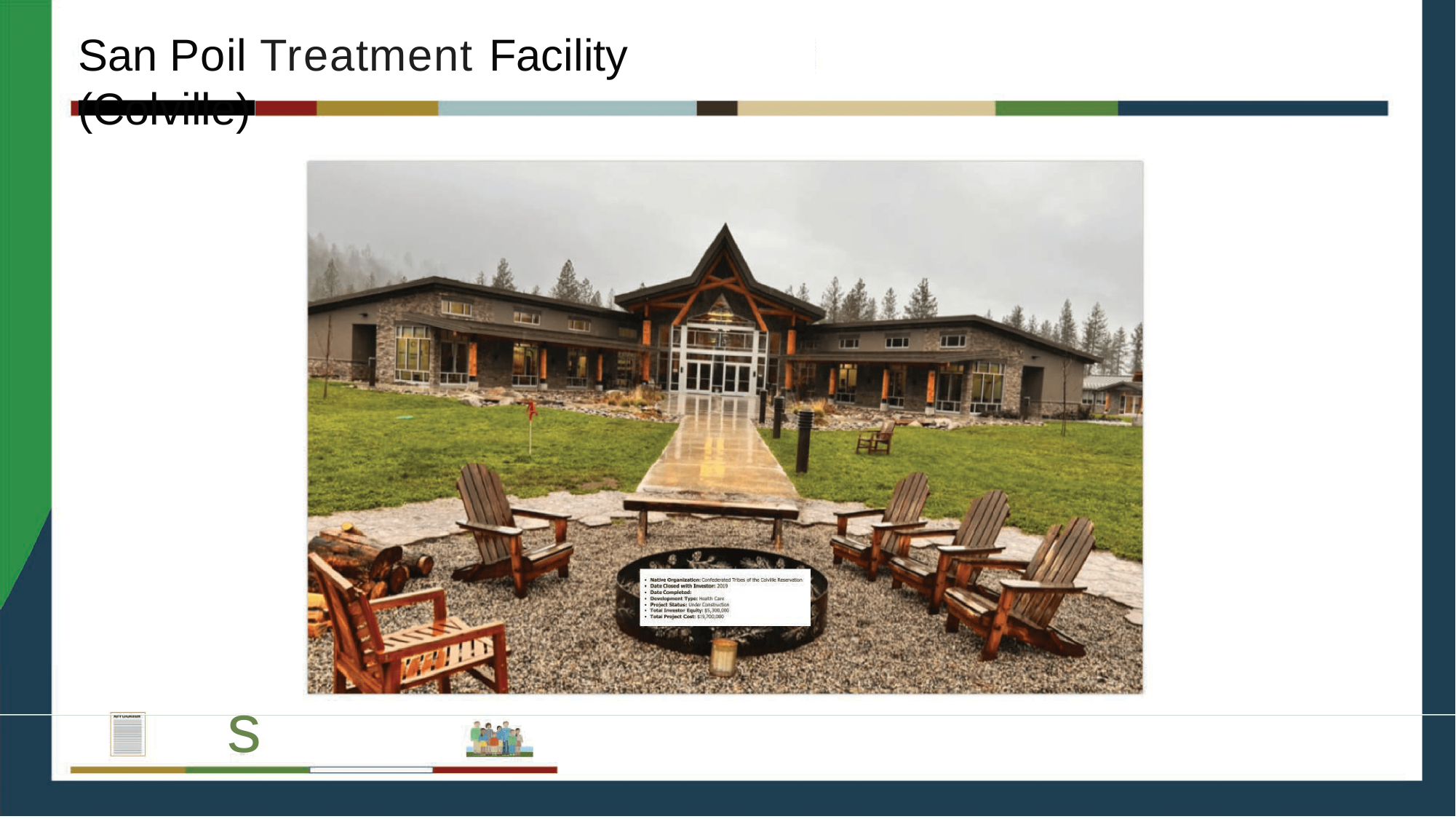

# San Poil Treatment Facility (Colville)
s